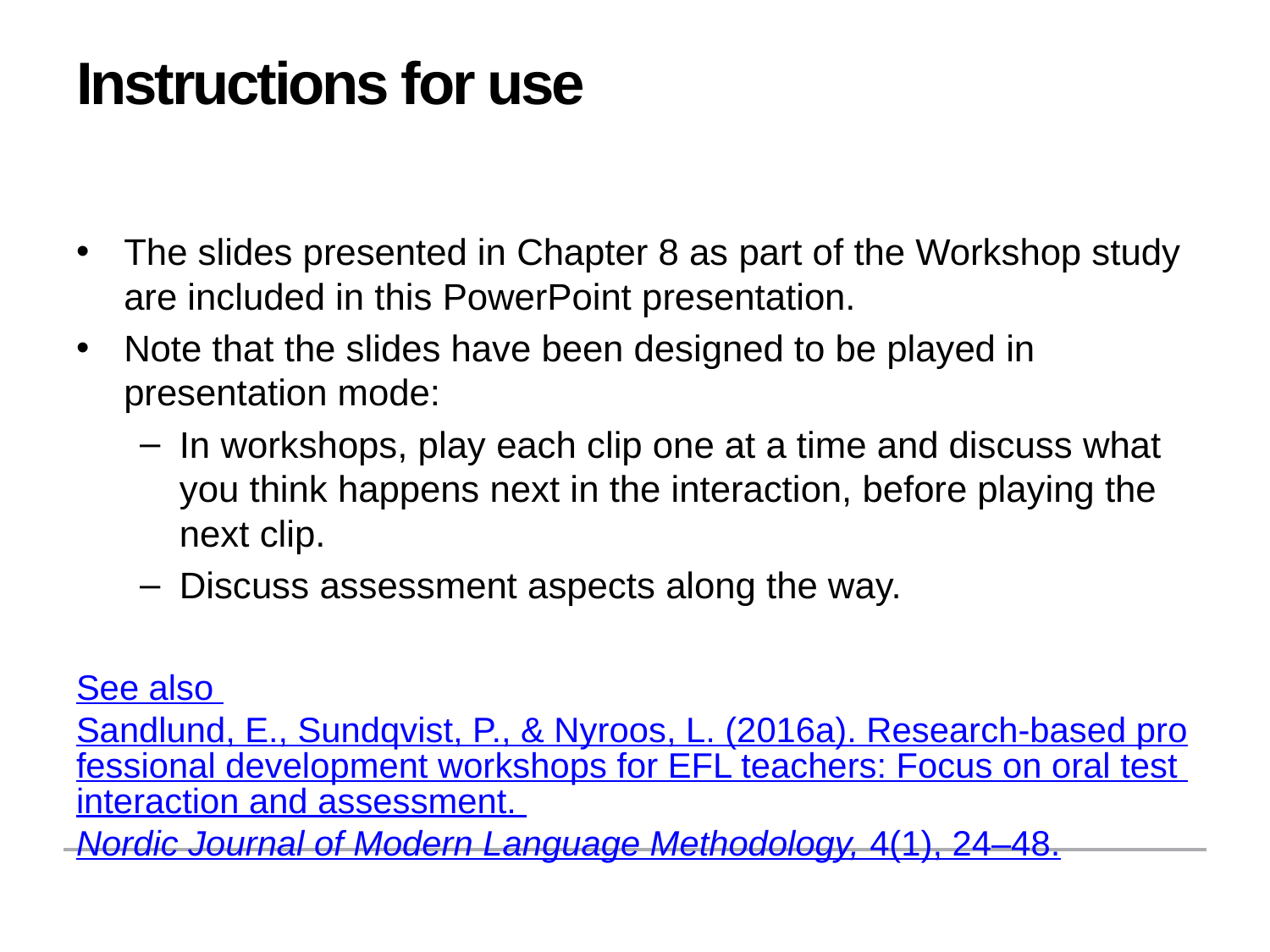

# Instructions for use
The slides presented in Chapter 8 as part of the Workshop study are included in this PowerPoint presentation.
Note that the slides have been designed to be played in presentation mode:
In workshops, play each clip one at a time and discuss what you think happens next in the interaction, before playing the next clip.
Discuss assessment aspects along the way.

See also Sandlund, E., Sundqvist, P., & Nyroos, L. (2016a). Research-based professional development workshops for EFL teachers: Focus on oral test interaction and assessment. Nordic Journal of Modern Language Methodology, 4(1), 24–48.